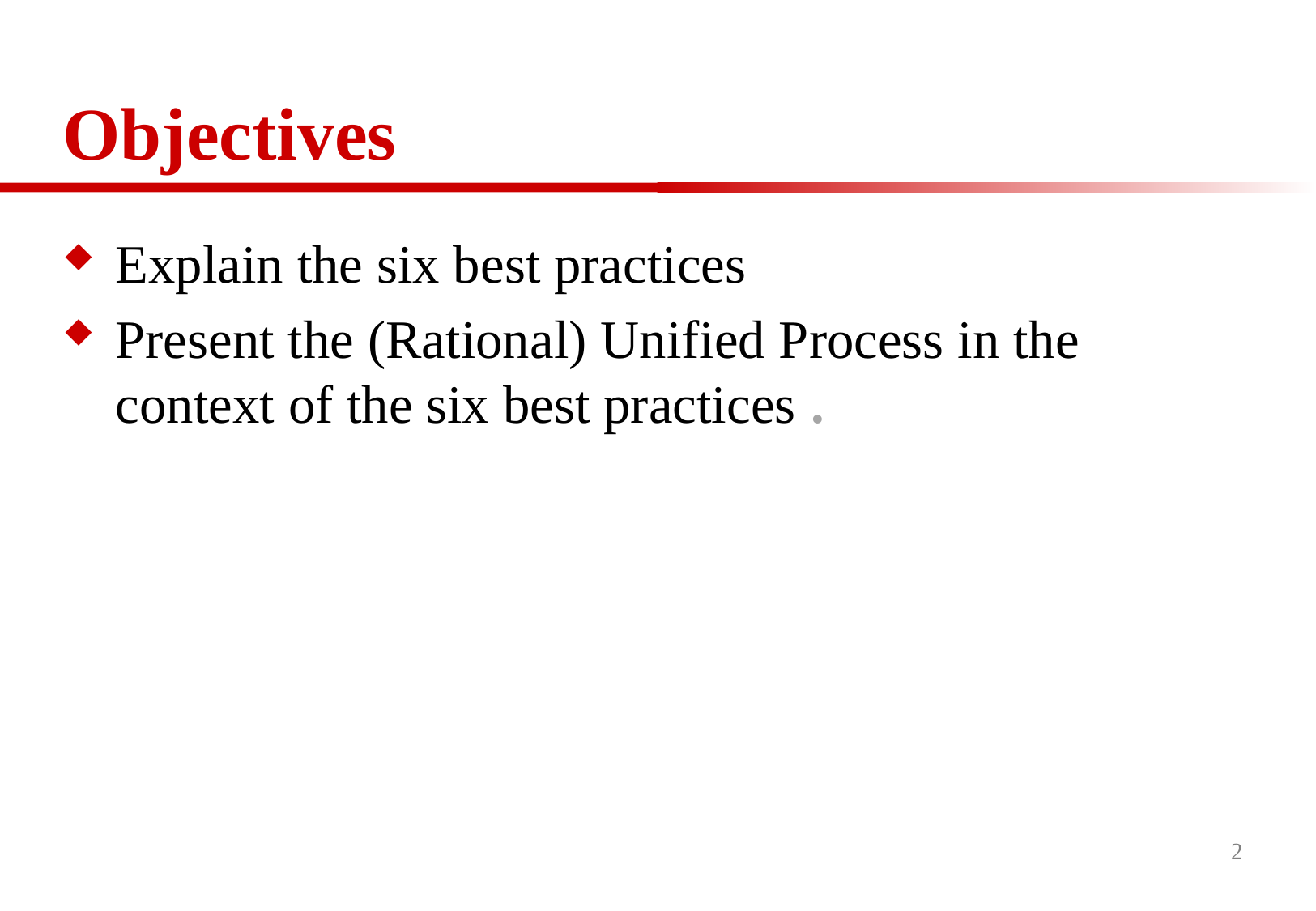

# Objectives
Explain the six best practices
Present the (Rational) Unified Process in the context of the six best practices .
2